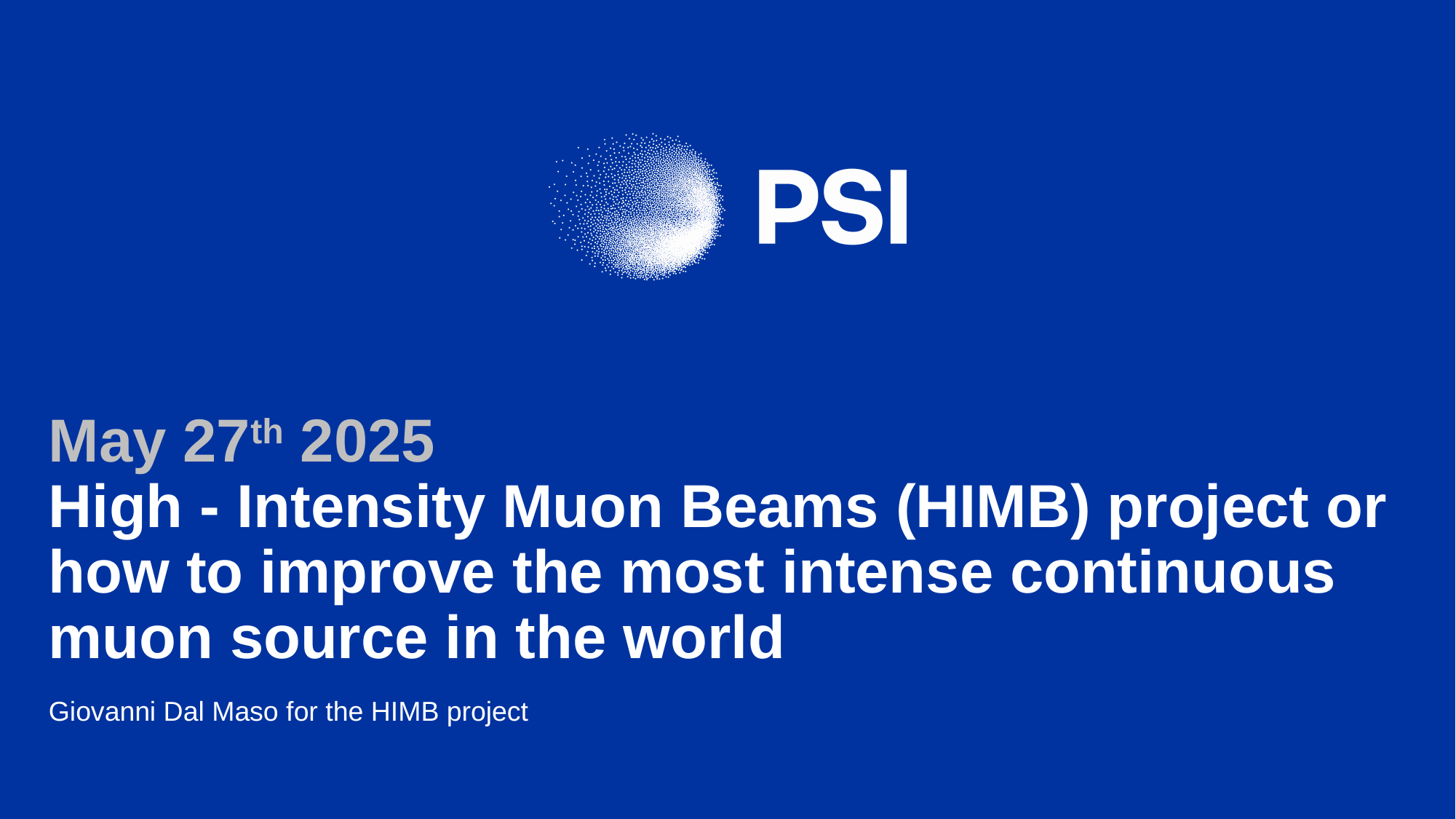

# May 27th 2025 High - Intensity Muon Beams (HIMB) project or how to improve the most intense continuous muon source in the world
Giovanni Dal Maso for the HIMB project